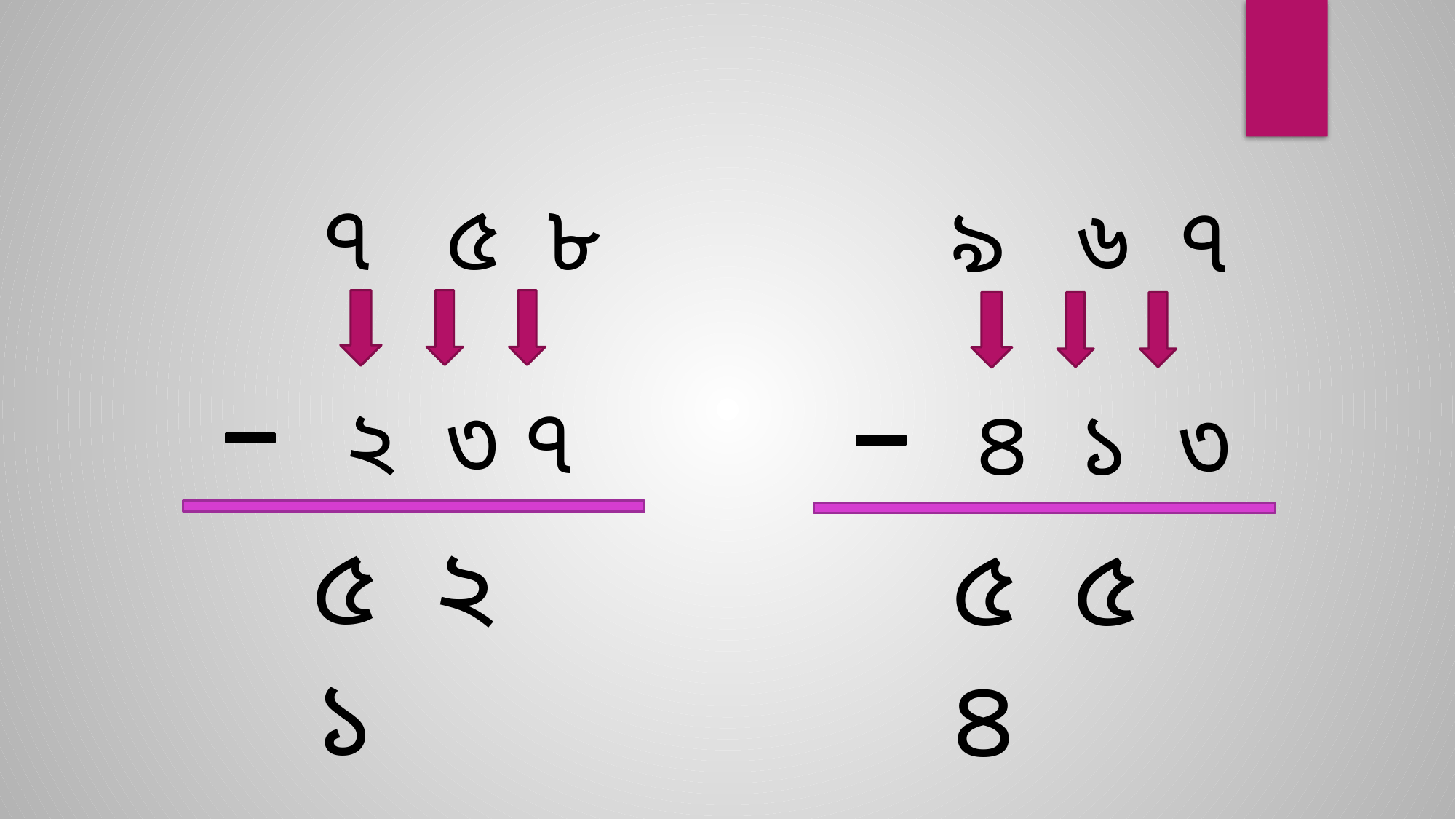

৭   ৫  ৮
৯   ৬  ৭

 ২  ৩ ৭
 ৪  ১  ৩

৫  ২  ১
৫  ৫  ৪